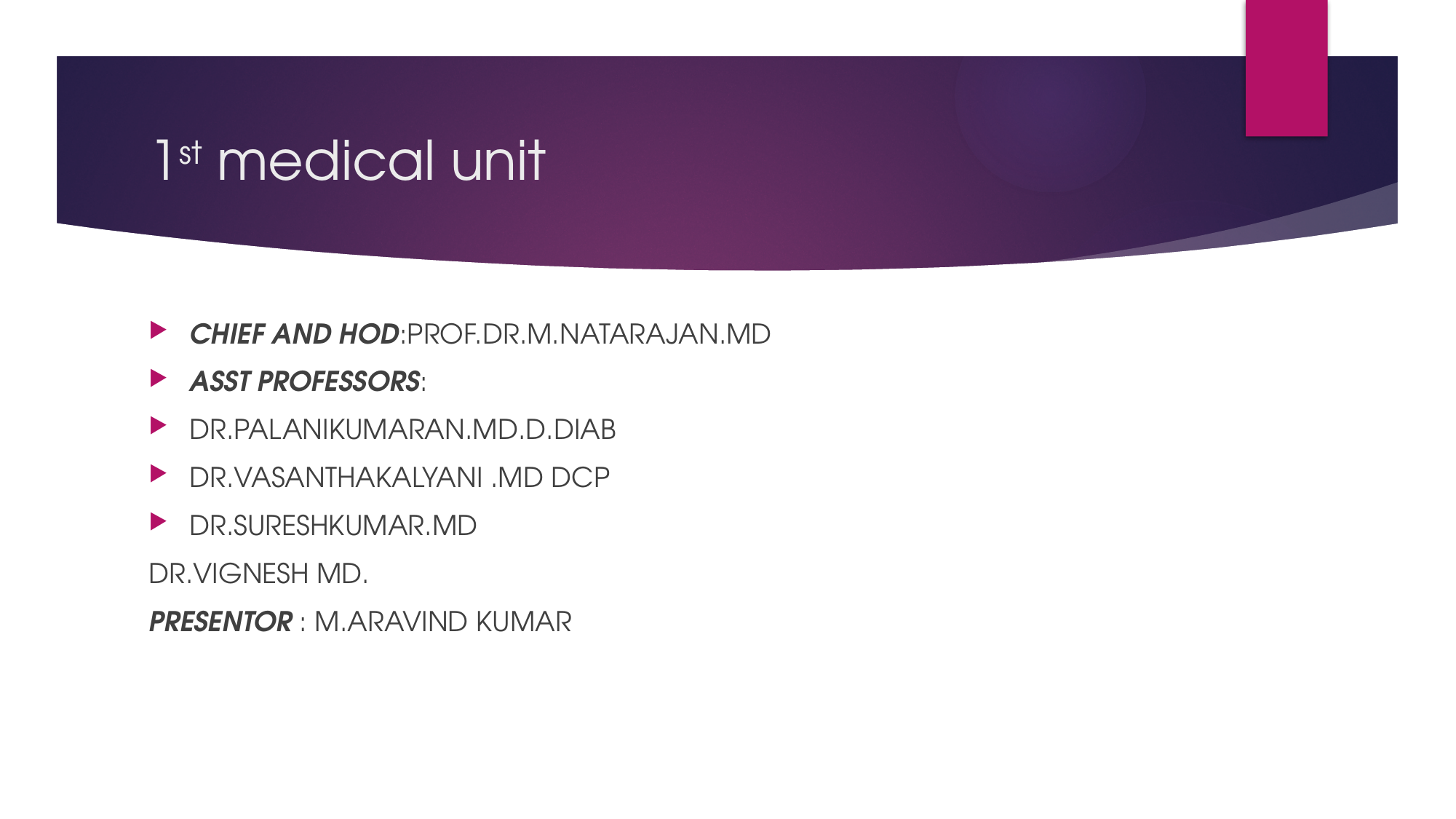

# 1st medical unit
CHIEF AND HOD:PROF.DR.M.NATARAJAN.MD
ASST PROFESSORS:
DR.PALANIKUMARAN.MD.D.DIAB
DR.VASANTHAKALYANI .MD DCP
DR.SURESHKUMAR.MD
DR.VIGNESH MD.
PRESENTOR : M.ARAVIND KUMAR